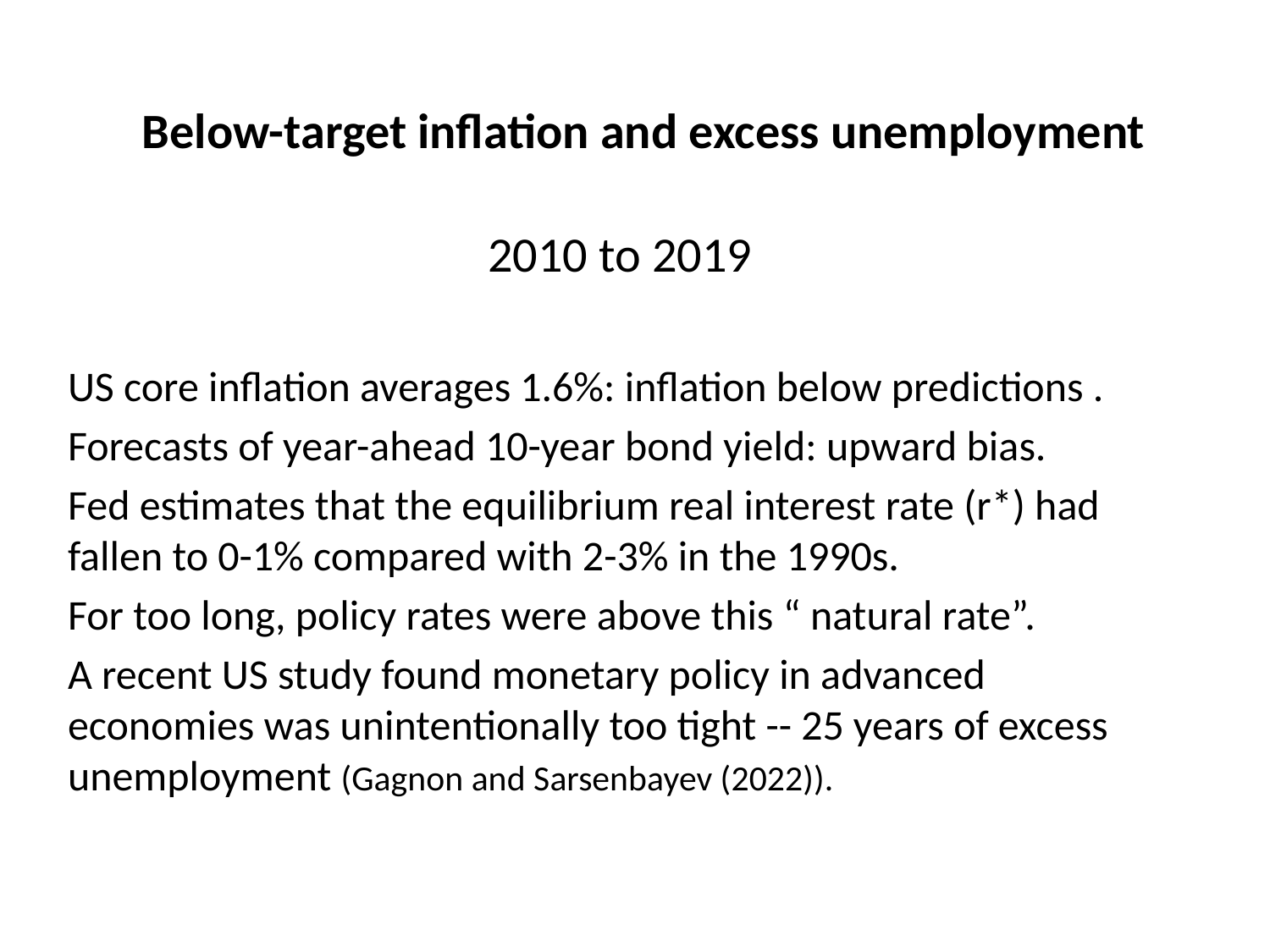

# Below-target inflation and excess unemployment
2010 to 2019

US core inflation averages 1.6%: inflation below predictions .
Forecasts of year-ahead 10-year bond yield: upward bias.
Fed estimates that the equilibrium real interest rate (r*) had fallen to 0-1% compared with 2-3% in the 1990s.
For too long, policy rates were above this “ natural rate”.
A recent US study found monetary policy in advanced economies was unintentionally too tight -- 25 years of excess unemployment (Gagnon and Sarsenbayev (2022)).